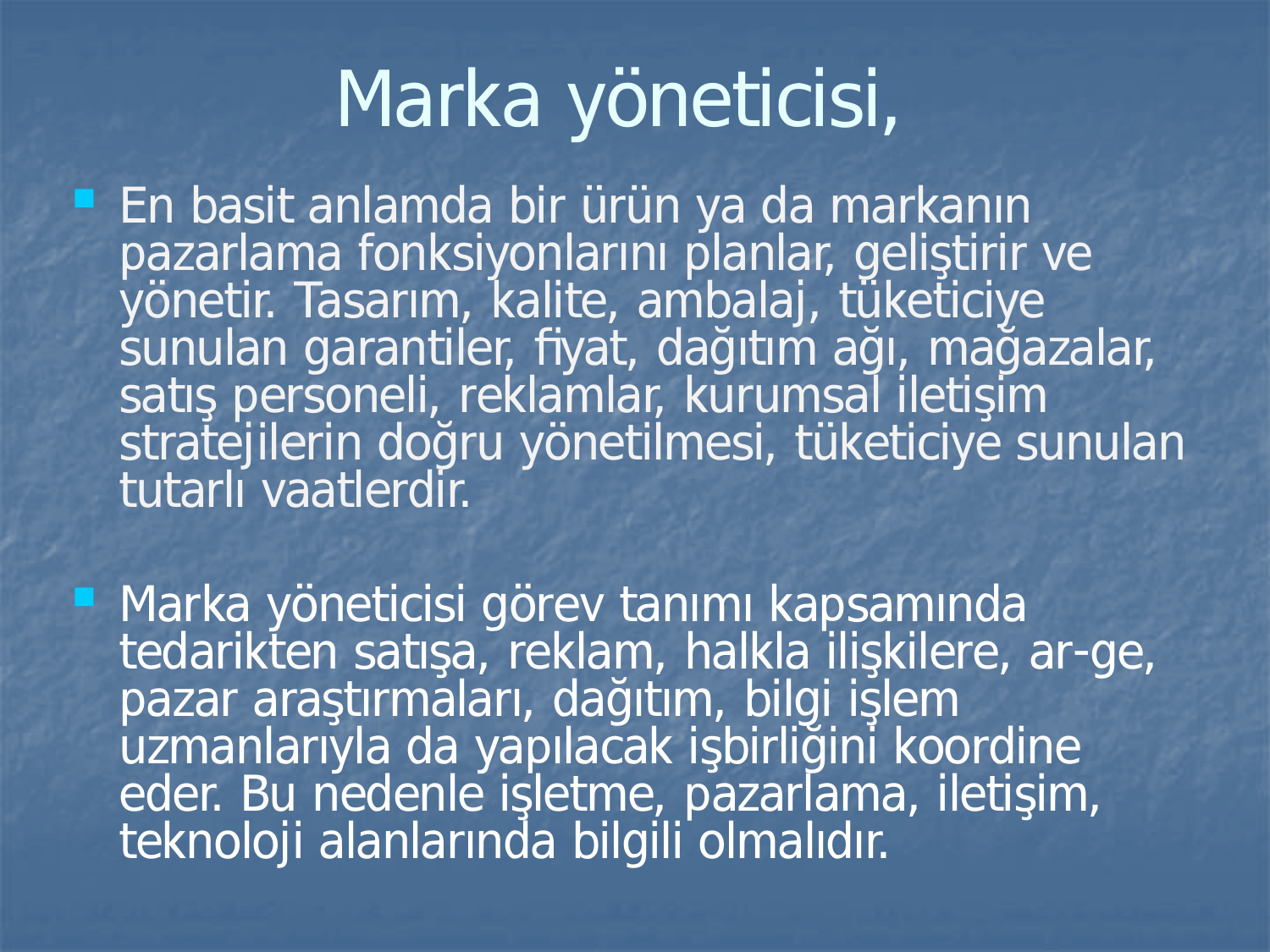

# Marka yöneticisi,
En basit anlamda bir ürün ya da markanın pazarlama fonksiyonlarını planlar, geliştirir ve yönetir. Tasarım, kalite, ambalaj, tüketiciye sunulan garantiler, fiyat, dağıtım ağı, mağazalar, satış personeli, reklamlar, kurumsal iletişim stratejilerin doğru yönetilmesi, tüketiciye sunulan tutarlı vaatlerdir.

Marka yöneticisi görev tanımı kapsamında tedarikten satışa, reklam, halkla ilişkilere, ar-ge, pazar araştırmaları, dağıtım, bilgi işlem uzmanlarıyla da yapılacak işbirliğini koordine eder. Bu nedenle işletme, pazarlama, iletişim, teknoloji alanlarında bilgili olmalıdır.